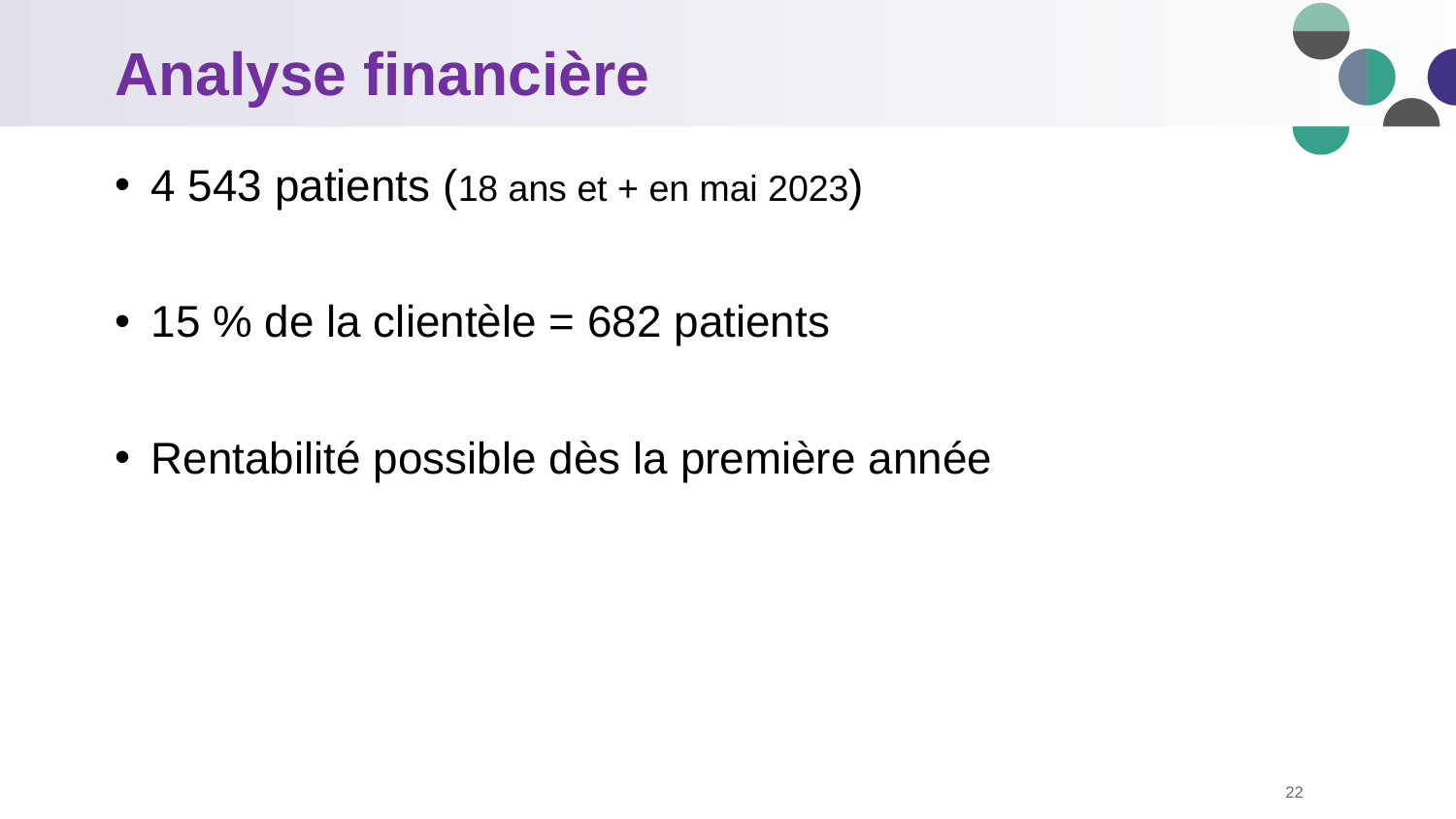

# Analyse financière
4 543 patients (18 ans et + en mai 2023)

15 % de la clientèle = 682 patients

Rentabilité possible dès la première année